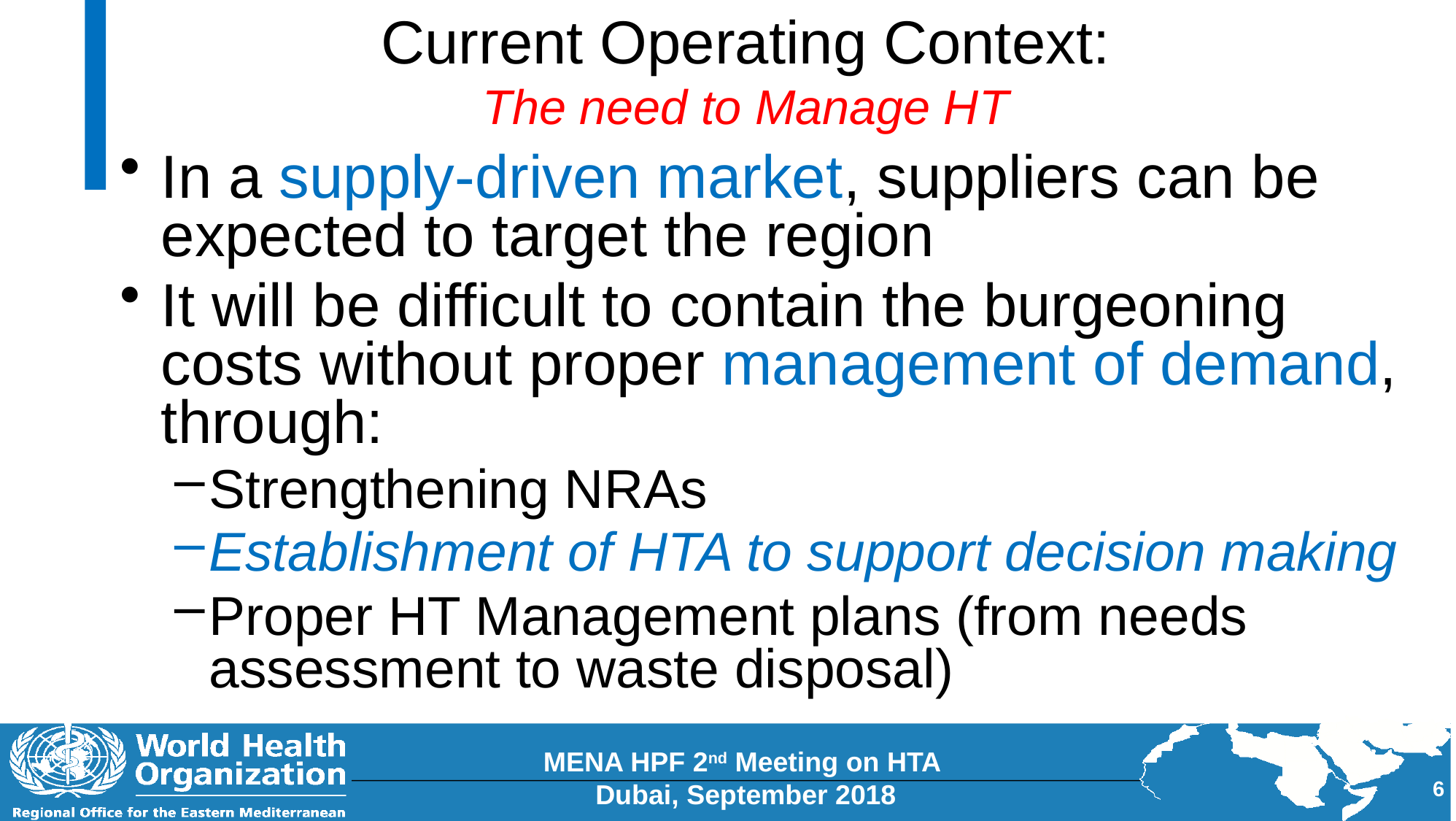

# Current Operating Context: The need to Manage HT
In a supply-driven market, suppliers can be expected to target the region
It will be difficult to contain the burgeoning costs without proper management of demand, through:
Strengthening NRAs
Establishment of HTA to support decision making
Proper HT Management plans (from needs assessment to waste disposal)